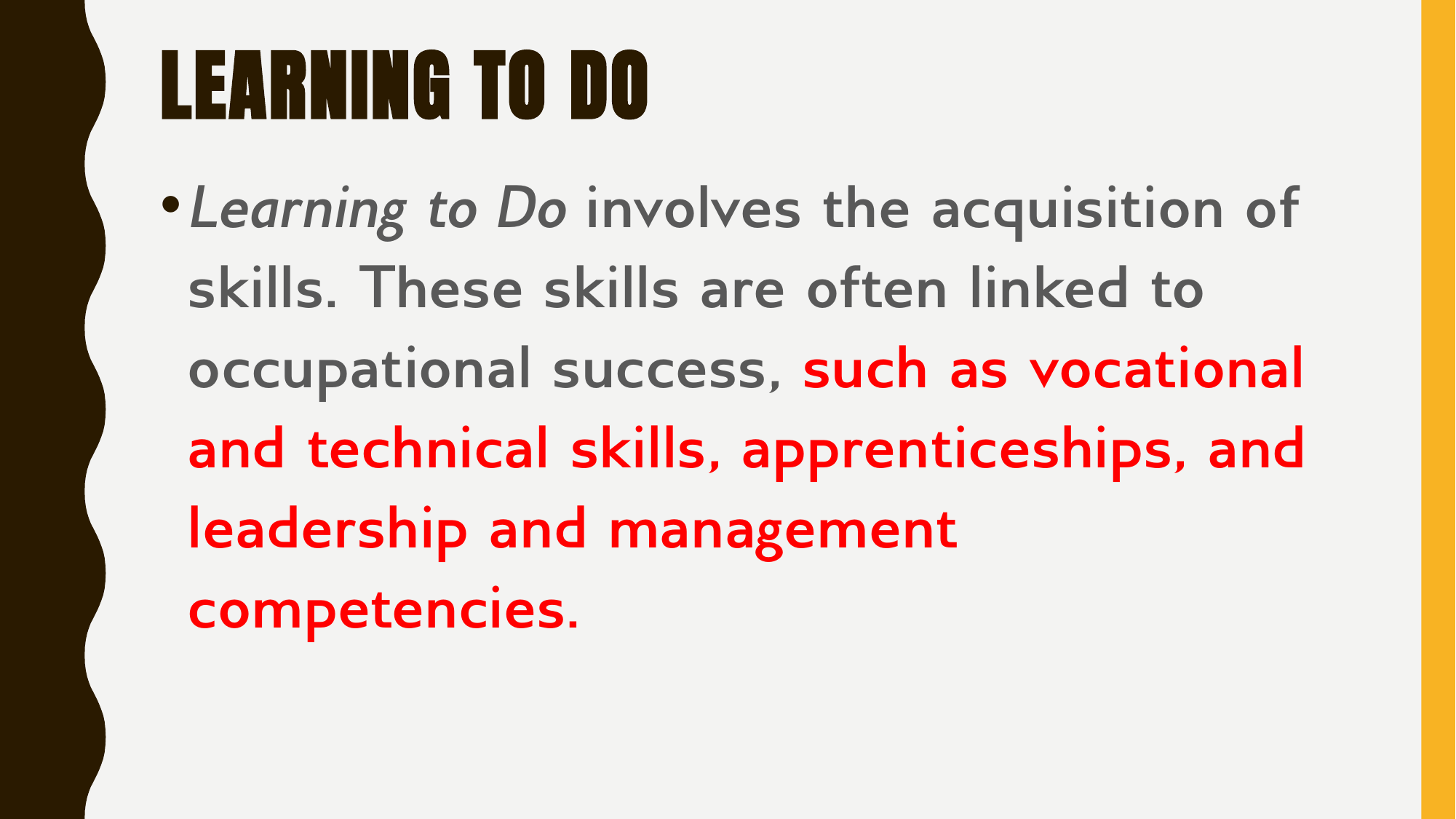

# Learning to Do
Learning to Do involves the acquisition of skills. These skills are often linked to occupational success, such as vocational and technical skills, apprenticeships, and leadership and management competencies.